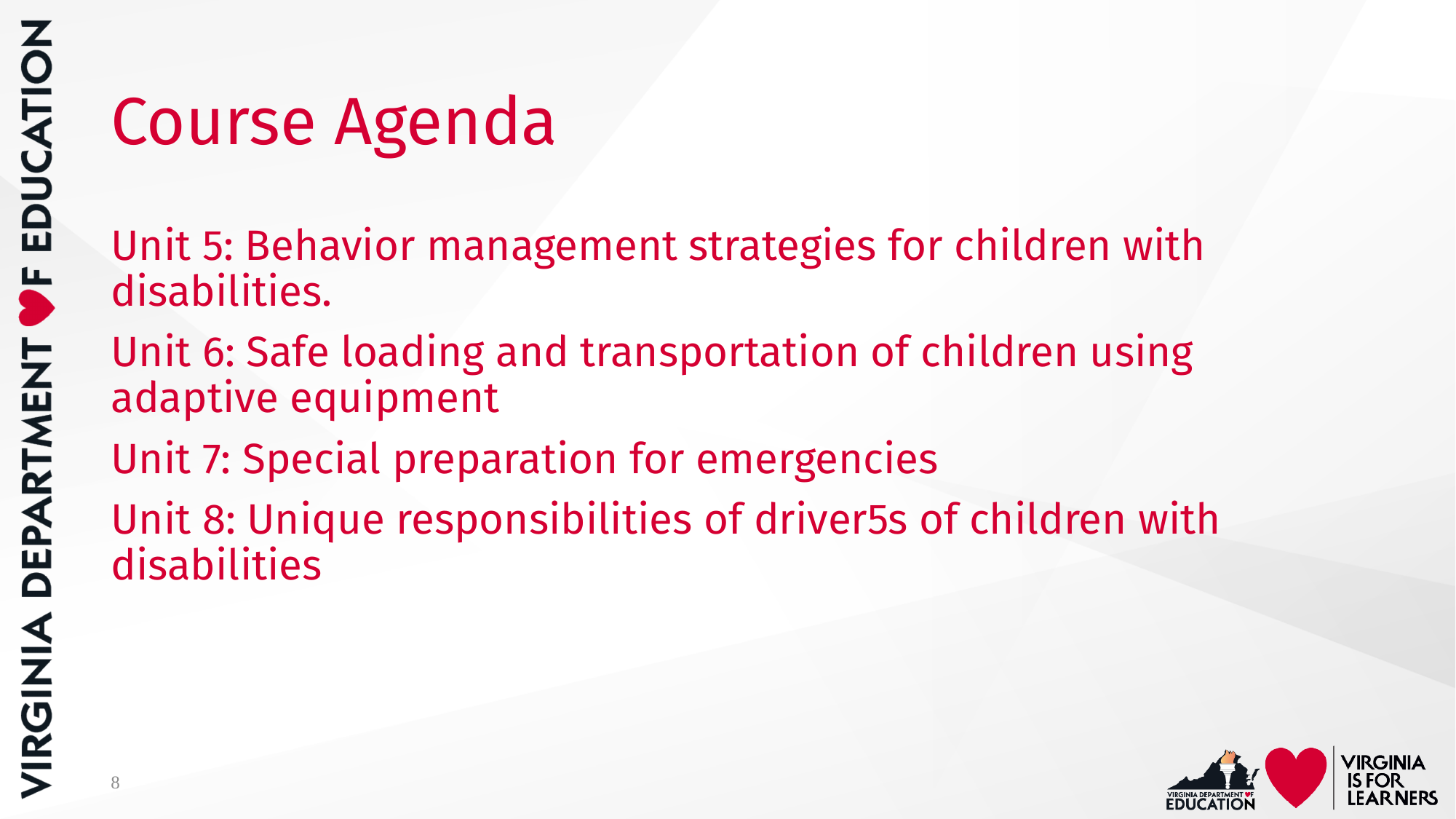

# Course Agenda
Unit 5: Behavior management strategies for children with disabilities.
Unit 6: Safe loading and transportation of children using adaptive equipment
Unit 7: Special preparation for emergencies
Unit 8: Unique responsibilities of driver5s of children with disabilities

8